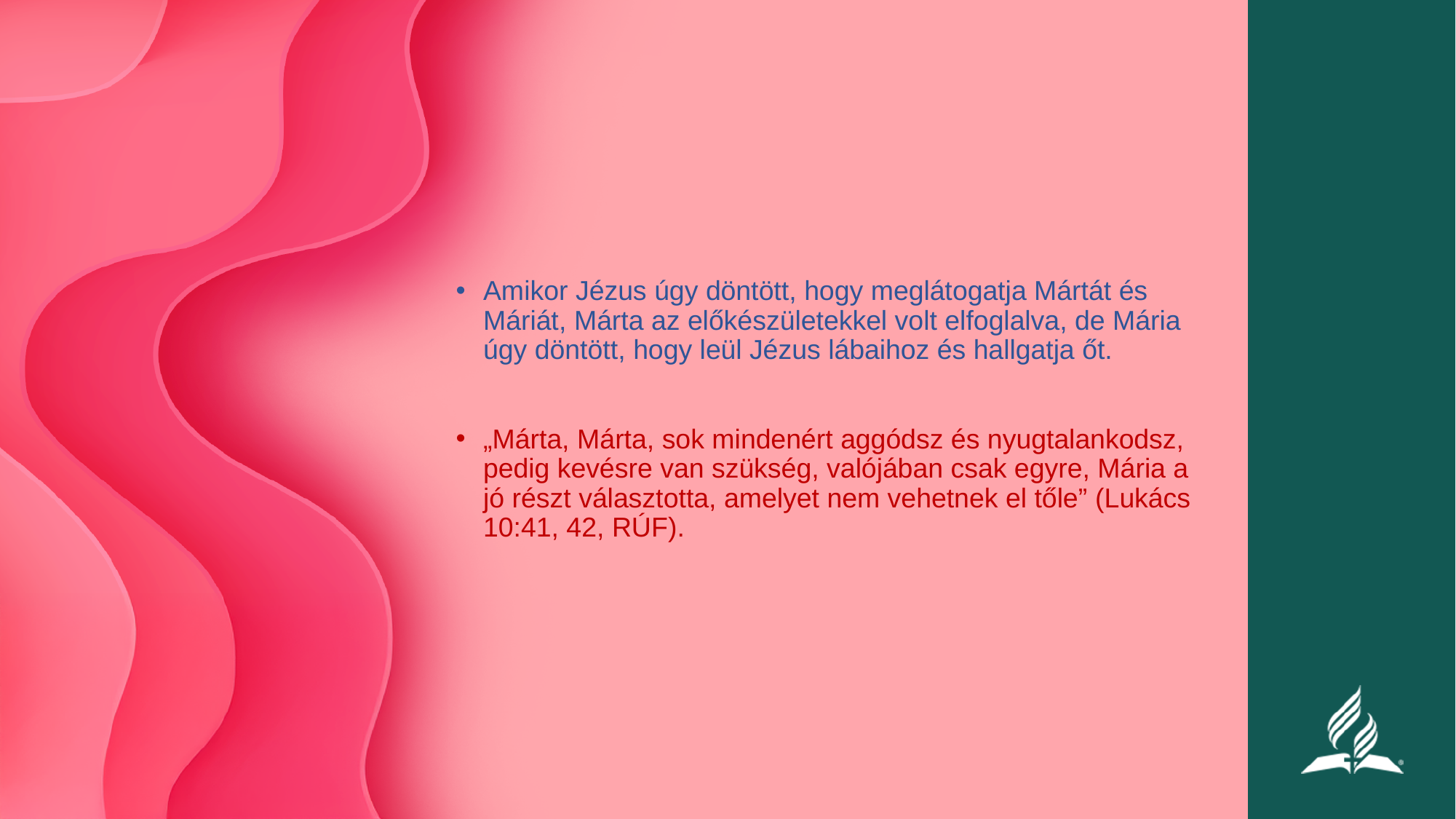

Amikor Jézus úgy döntött, hogy meglátogatja Mártát és Máriát, Márta az előkészületekkel volt elfoglalva, de Mária úgy döntött, hogy leül Jézus lábaihoz és hallgatja őt.

„Márta, Márta, sok mindenért aggódsz és nyugtalankodsz, pedig kevésre van szükség, valójában csak egyre, Mária a jó részt választotta, amelyet nem vehetnek el tőle” (Lukács 10:41, 42, RÚF).